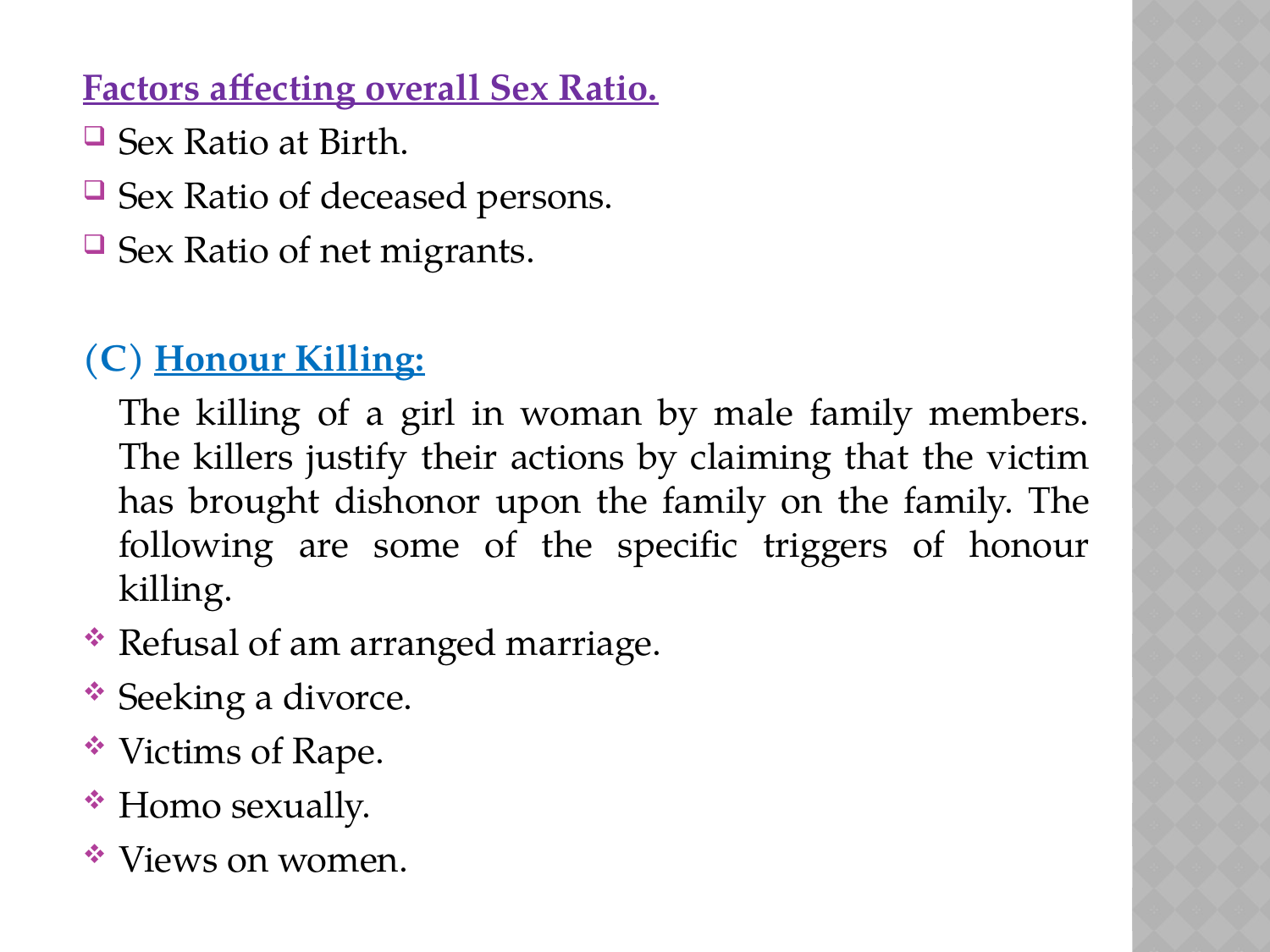

Factors affecting overall Sex Ratio.
Sex Ratio at Birth.
Sex Ratio of deceased persons.
Sex Ratio of net migrants.

(C) Honour Killing:
		The killing of a girl in woman by male family members. The killers justify their actions by claiming that the victim has brought dishonor upon the family on the family. The following are some of the specific triggers of honour killing.
Refusal of am arranged marriage.
Seeking a divorce.
Victims of Rape.
Homo sexually.
Views on women.